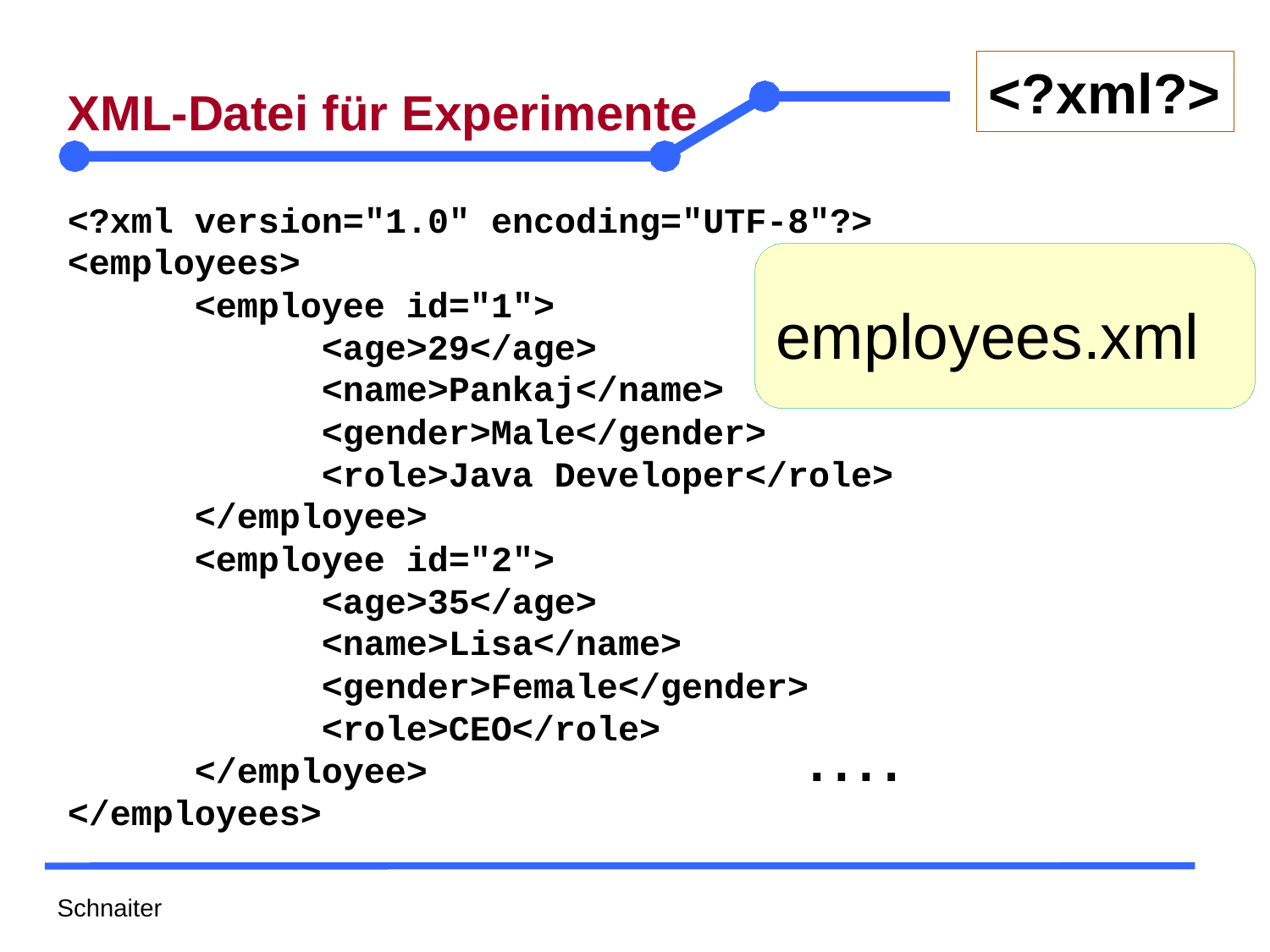

# XML-Datei für Experimente
<?xml version="1.0" encoding="UTF-8"?>
<employees>
	<employee id="1">
		<age>29</age>
		<name>Pankaj</name>
		<gender>Male</gender>
		<role>Java Developer</role>
	</employee>
	<employee id="2">
		<age>35</age>
		<name>Lisa</name>
		<gender>Female</gender>
		<role>CEO</role>
	</employee>
</employees>
employees.xml

….